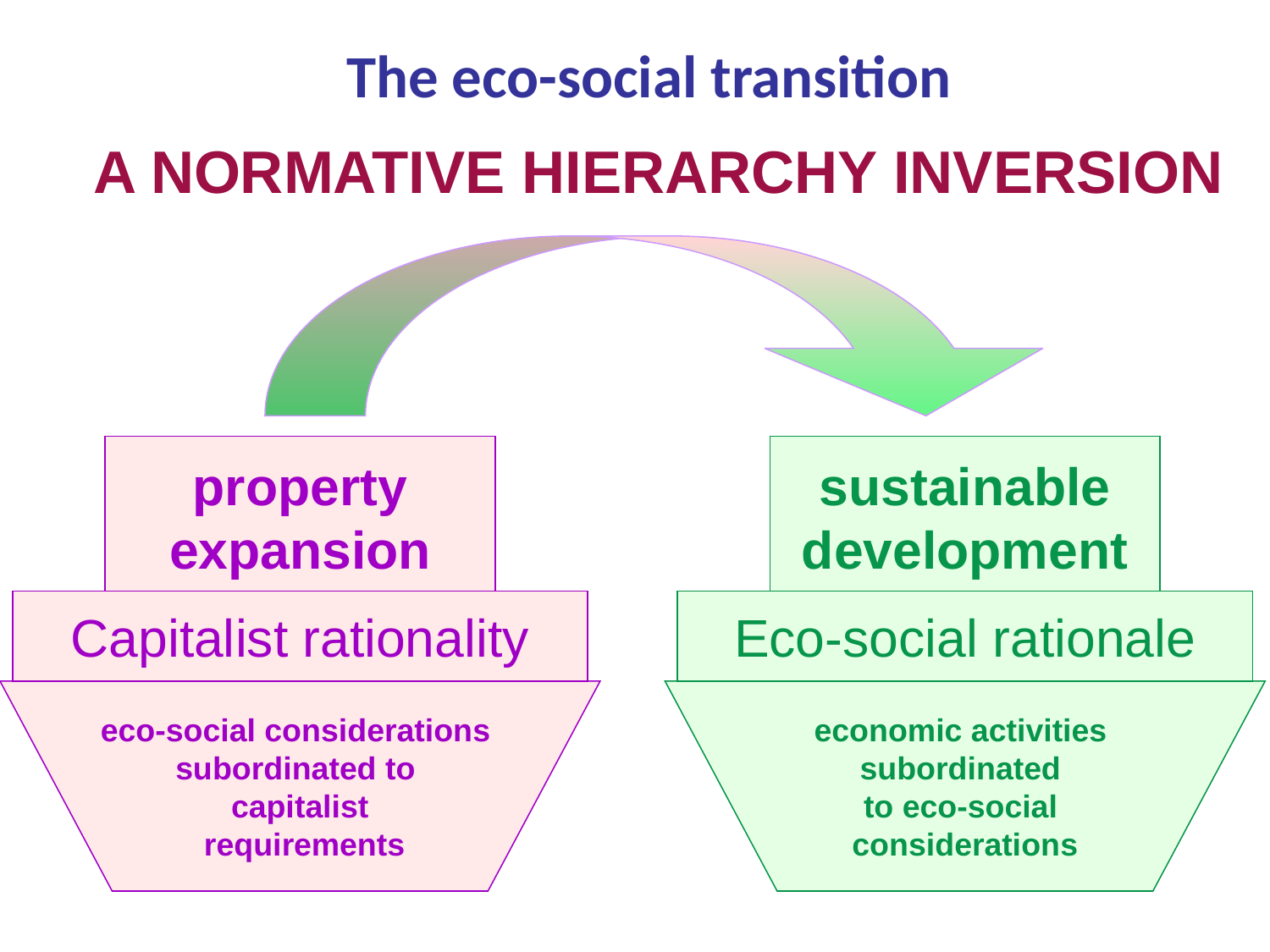

The eco-social transition
 A NORMATIVE HIERARCHY INVERSION

 property
expansion
Capitalist rationality
eco-social considerations
subordinated to
capitalist
 requirements
sustainable
 development
Eco-social rationale
economic activities
subordinated
to eco-social
considerations